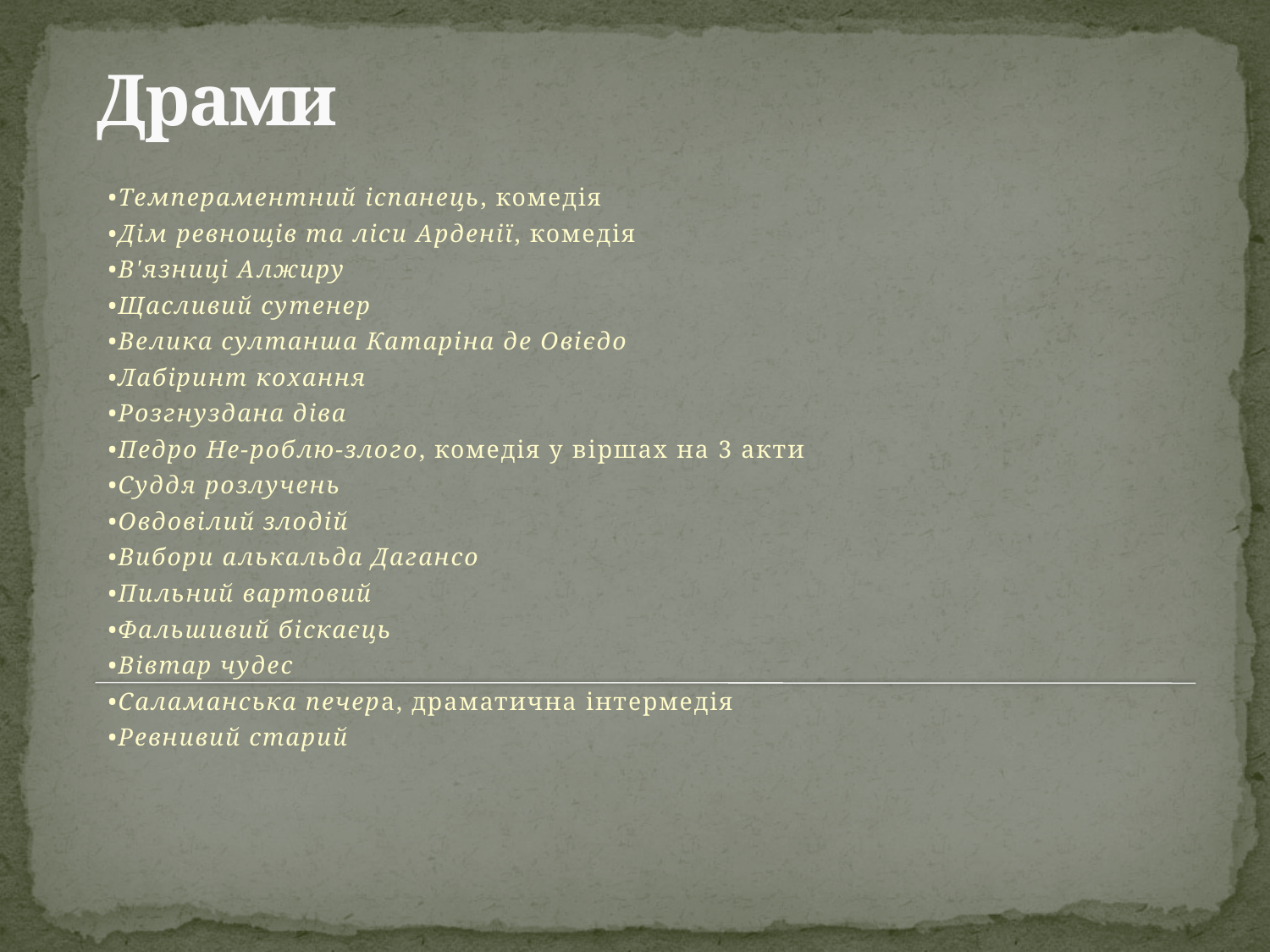

# Драми
•Темпераментний іспанець, комедія
•Дім ревнощів та ліси Арденії, комедія
•В'язниці Алжиру
•Щасливий сутенер
•Велика султанша Катаріна де Овієдо
•Лабіринт кохання
•Розгнуздана діва
•Педро Не-роблю-злого, комедія у віршах на 3 акти
•Суддя розлучень
•Овдовілий злодій
•Вибори алькальда Дагансо
•Пильний вартовий
•Фальшивий біскаєць
•Вівтар чудес
•Саламанська печера, драматична інтермедія
•Ревнивий старий